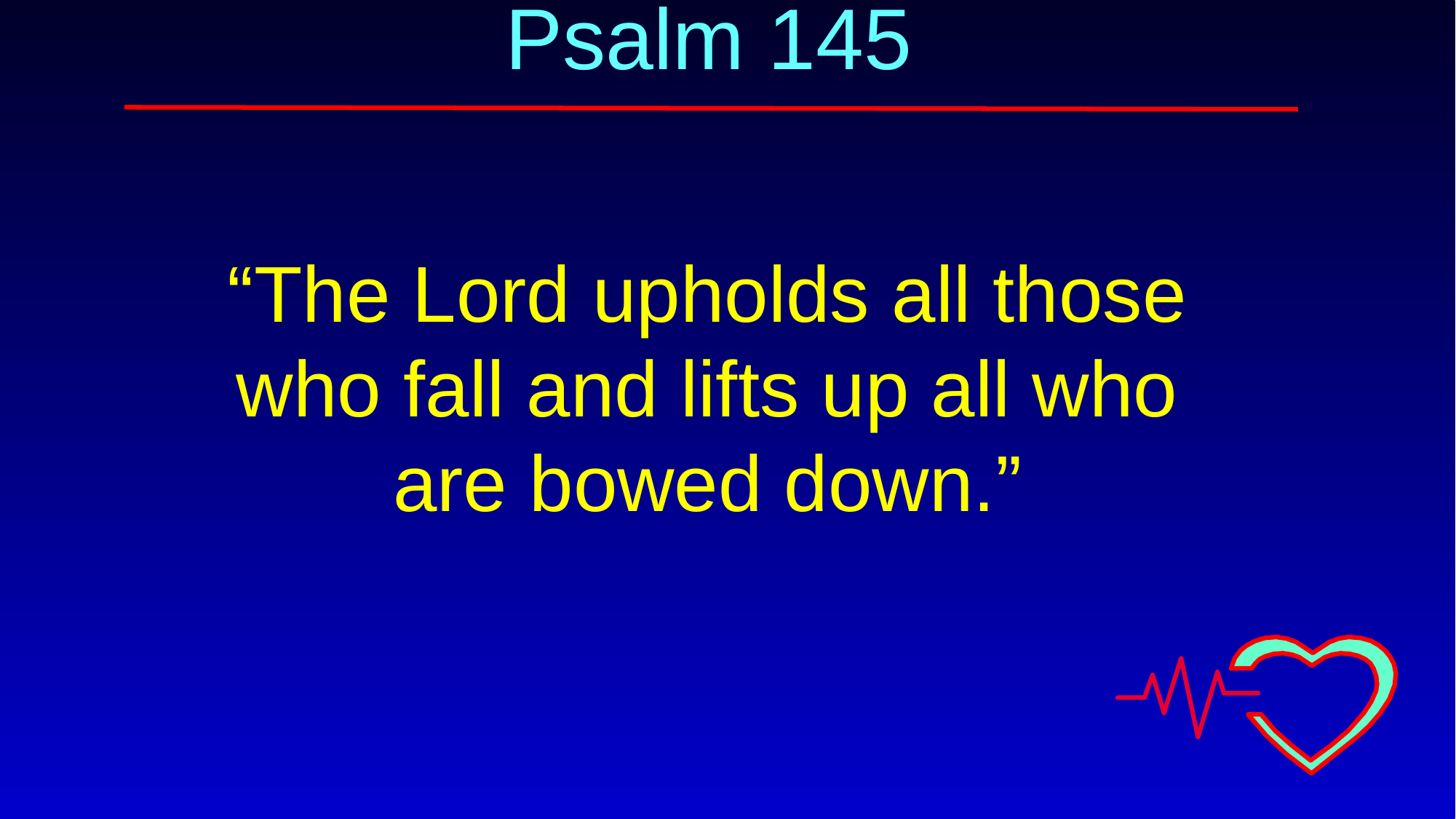

Psalm 145
“The Lord upholds all those who fall and lifts up all who are bowed down.”